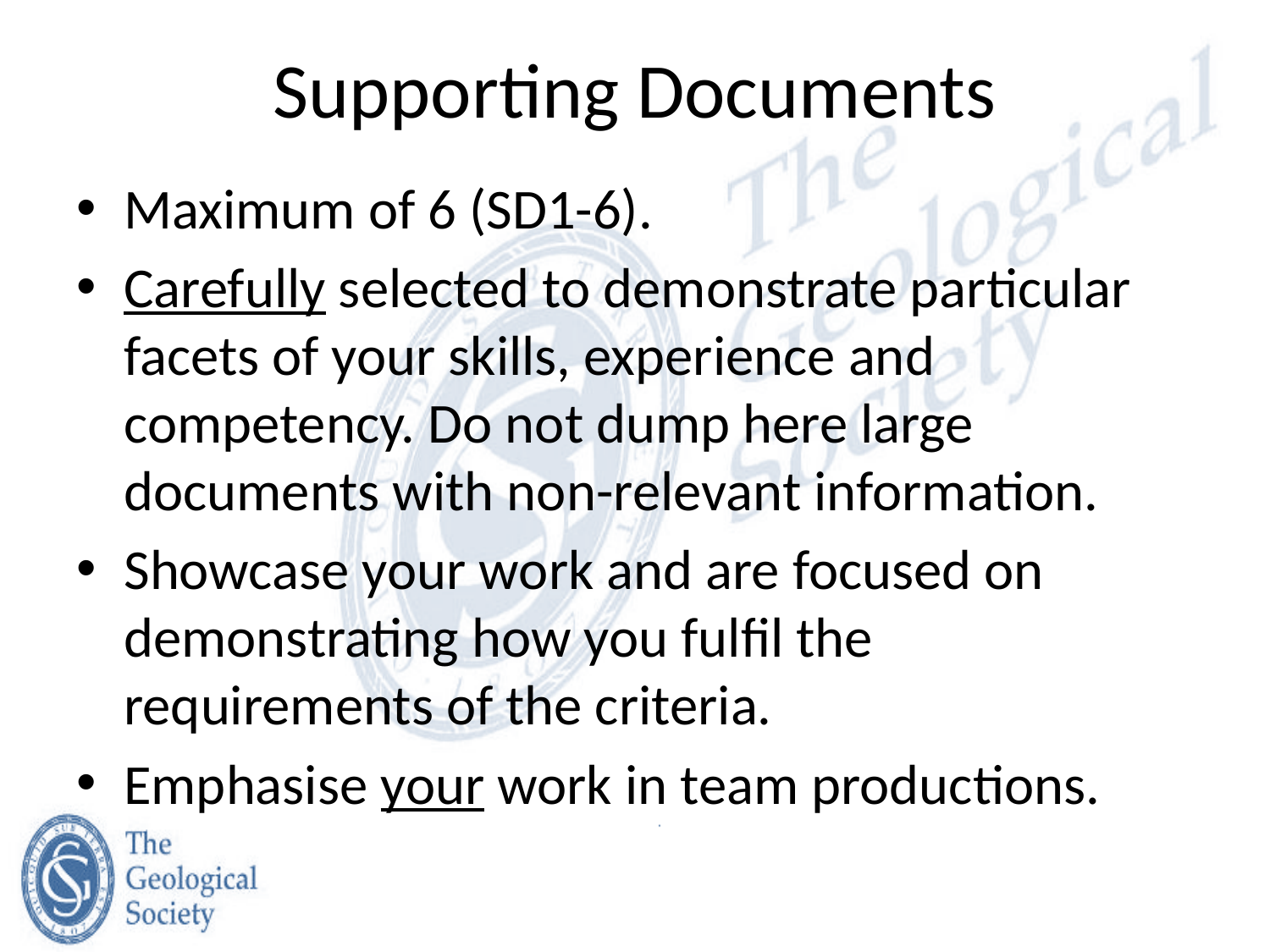

# Supporting Documents
Maximum of 6 (SD1-6).
Carefully selected to demonstrate particular facets of your skills, experience and competency. Do not dump here large documents with non-relevant information.
Showcase your work and are focused on demonstrating how you fulfil the requirements of the criteria.
Emphasise your work in team productions.